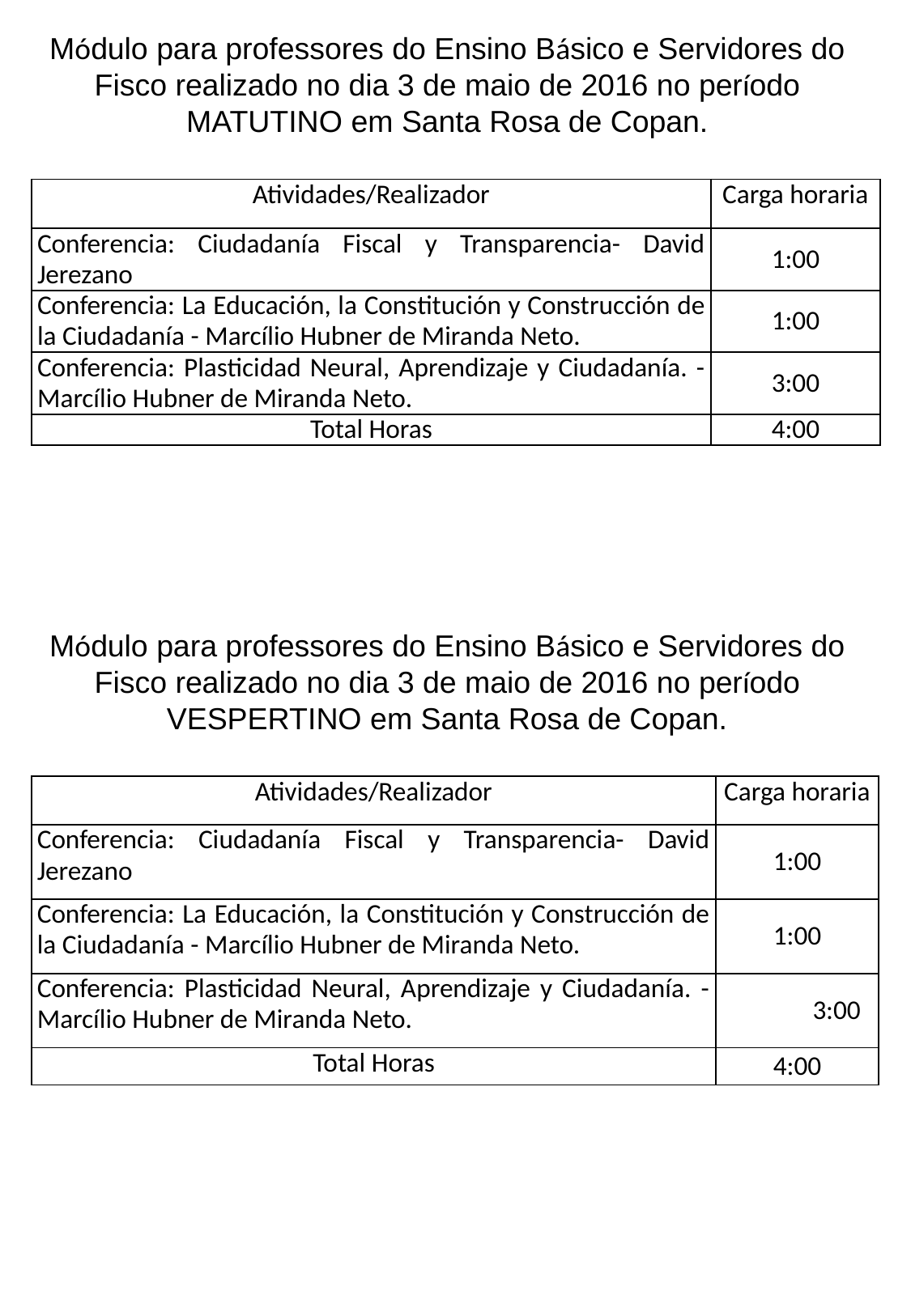

Módulo para professores do Ensino Básico e Servidores do Fisco realizado no dia 3 de maio de 2016 no período MATUTINO em Santa Rosa de Copan.
| Atividades/Realizador | Carga horaria |
| --- | --- |
| Conferencia: Ciudadanía Fiscal y Transparencia- David Jerezano | 1:00 |
| Conferencia: La Educación, la Constitución y Construcción de la Ciudadanía - Marcílio Hubner de Miranda Neto. | 1:00 |
| Conferencia: Plasticidad Neural, Aprendizaje y Ciudadanía. - Marcílio Hubner de Miranda Neto. | 3:00 |
| Total Horas | 4:00 |
Módulo para professores do Ensino Básico e Servidores do Fisco realizado no dia 3 de maio de 2016 no período VESPERTINO em Santa Rosa de Copan.
| Atividades/Realizador | Carga horaria |
| --- | --- |
| Conferencia: Ciudadanía Fiscal y Transparencia- David Jerezano | 1:00 |
| Conferencia: La Educación, la Constitución y Construcción de la Ciudadanía - Marcílio Hubner de Miranda Neto. | 1:00 |
| Conferencia: Plasticidad Neural, Aprendizaje y Ciudadanía. - Marcílio Hubner de Miranda Neto. | 3:00 |
| Total Horas | 4:00 |